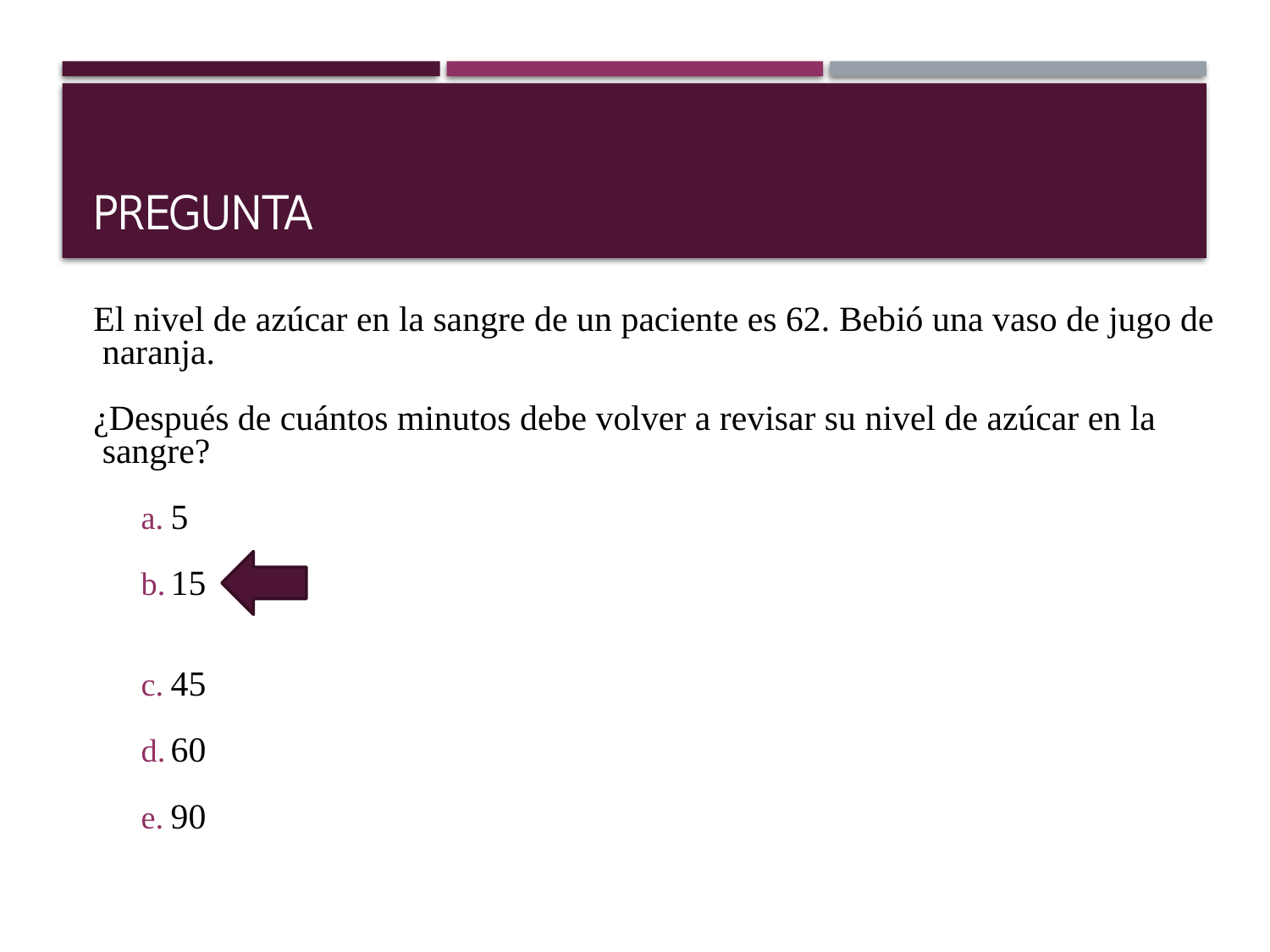

# Pregunta
El nivel de azúcar en la sangre de un paciente es 62. Bebió una vaso de jugo de
 naranja.

¿Después de cuántos minutos debe volver a revisar su nivel de azúcar en la
 sangre?

5

15

45

60

90